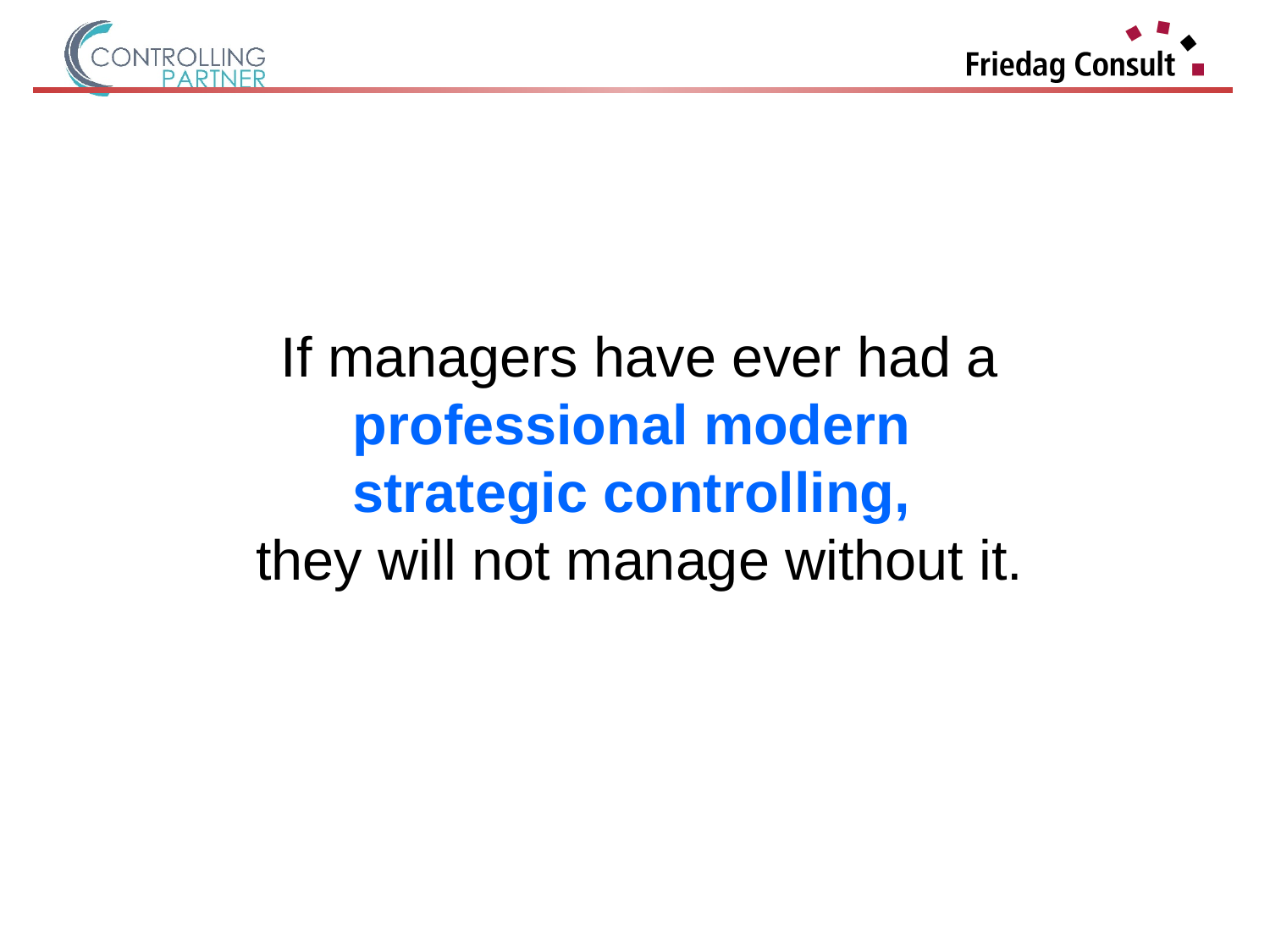

If managers have ever had a
professional modern
strategic controlling,
they will not manage without it.